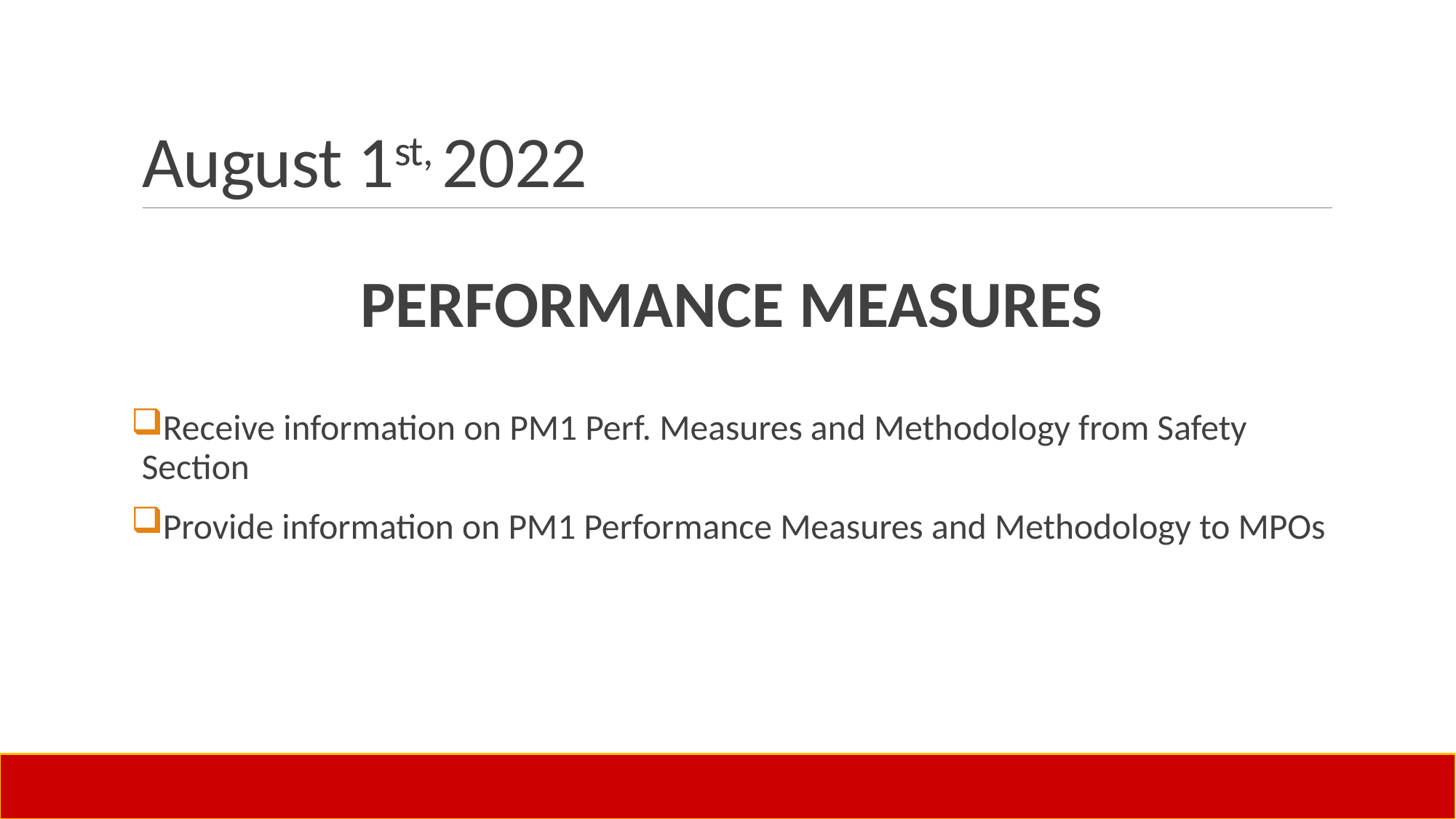

# August 1st, 2022

PERFORMANCE MEASURES

Receive information on PM1 Perf. Measures and Methodology from Safety Section
Provide information on PM1 Performance Measures and Methodology to MPOs